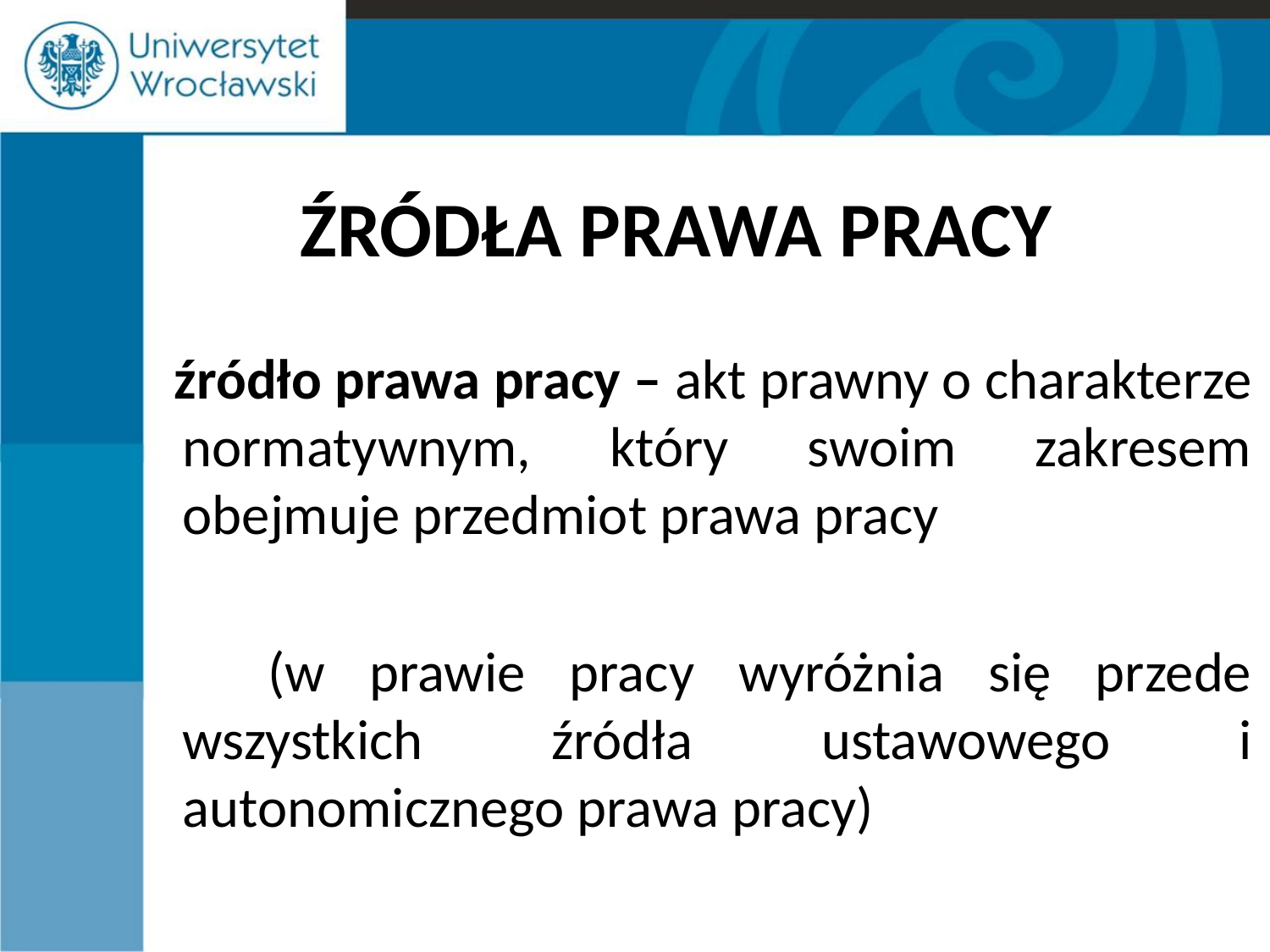

# ŹRÓDŁA PRAWA PRACY
   źródło prawa pracy – akt prawny o charakterze normatywnym, który swoim zakresem obejmuje przedmiot prawa pracy

   (w prawie pracy wyróżnia się przede wszystkich źródła ustawowego i autonomicznego prawa pracy)